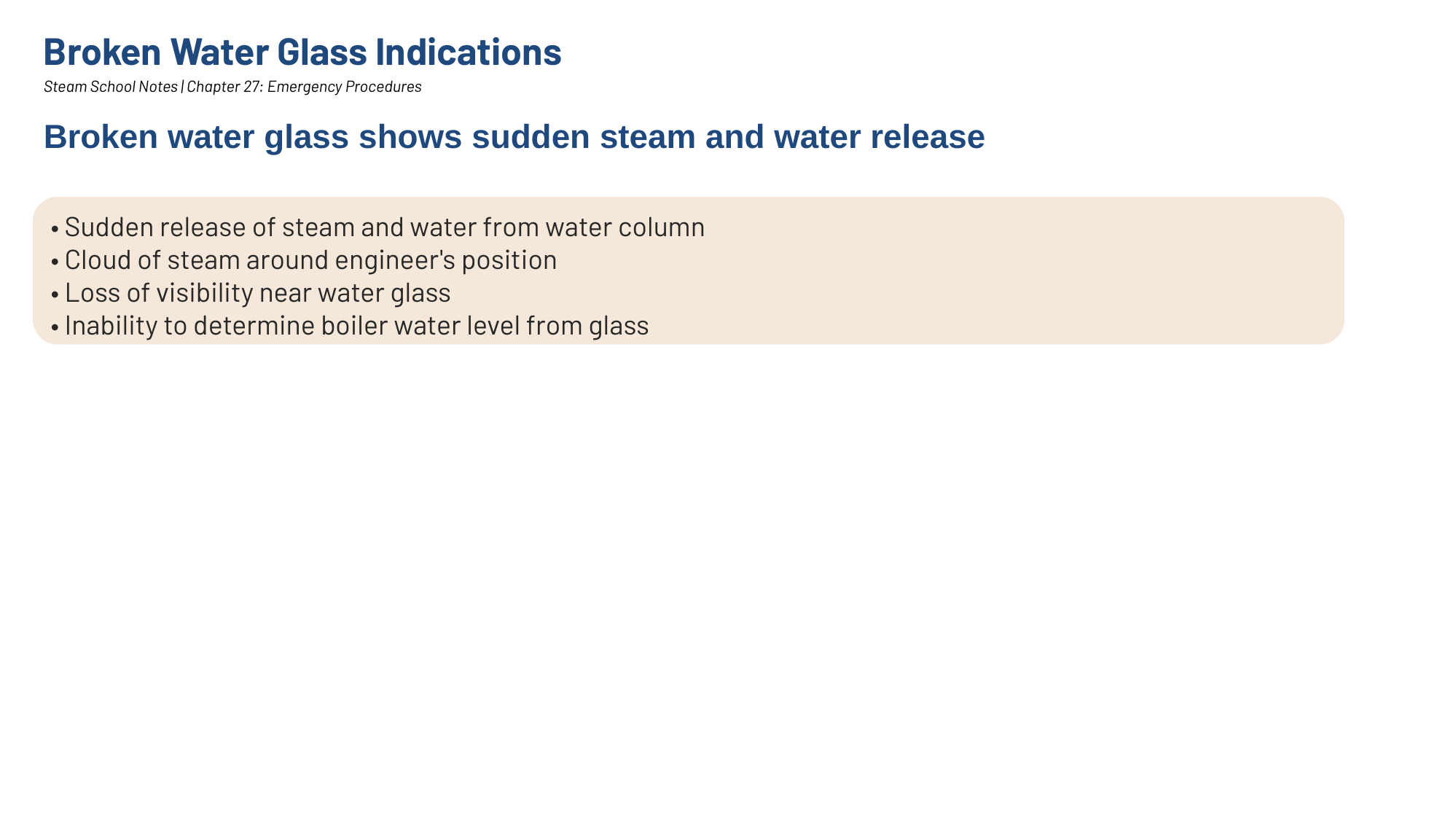

Broken Water Glass Indications
Steam School Notes | Chapter 27: Emergency Procedures
Broken water glass shows sudden steam and water release
• Sudden release of steam and water from water column
• Cloud of steam around engineer's position
• Loss of visibility near water glass
• Inability to determine boiler water level from glass